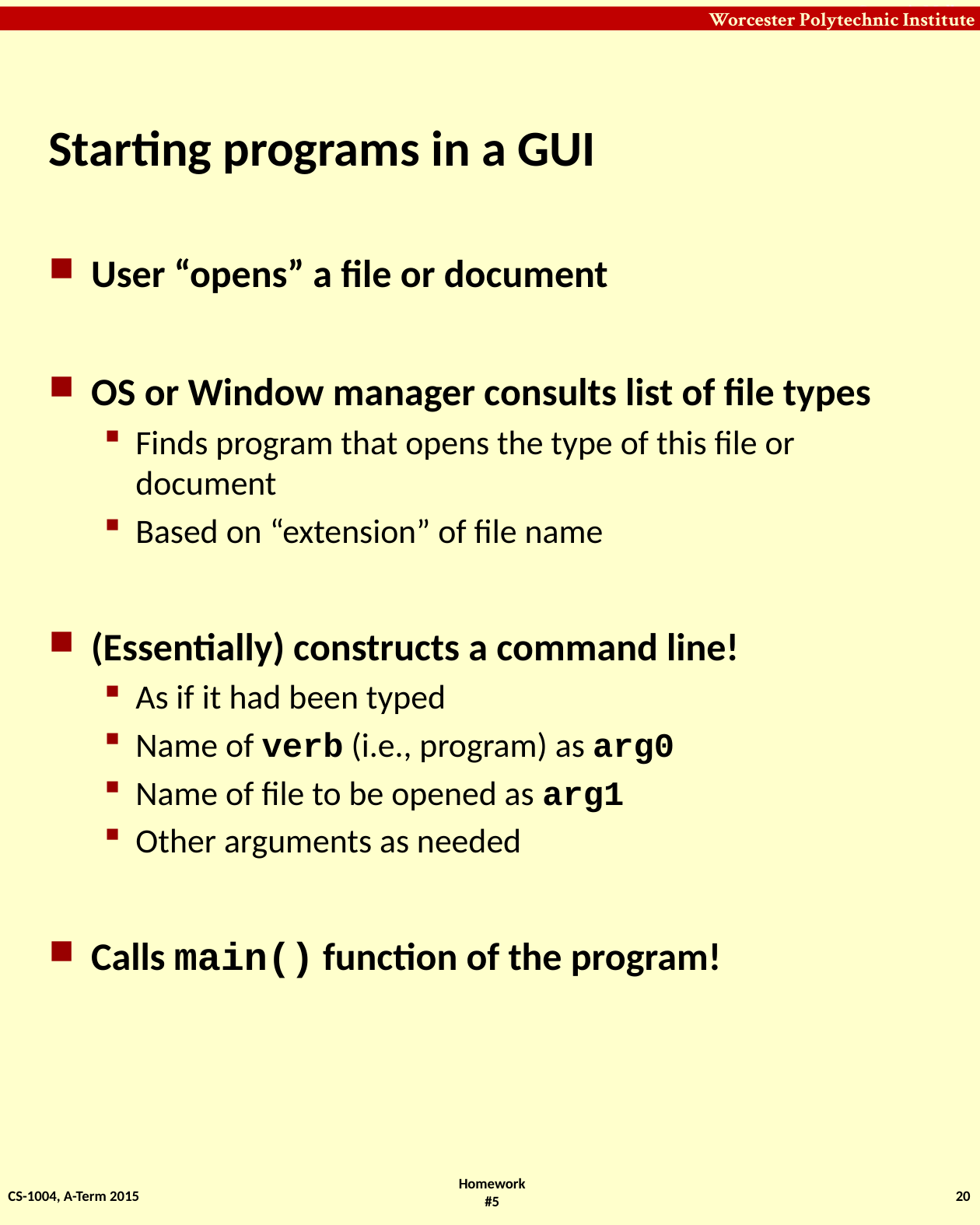

# Starting programs in a GUI
User “opens” a file or document

OS or Window manager consults list of file types
Finds program that opens the type of this file or document
Based on “extension” of file name

(Essentially) constructs a command line!
As if it had been typed
Name of verb (i.e., program) as arg0
Name of file to be opened as arg1
Other arguments as needed

Calls main() function of the program!
CS-1004, A-Term 2015
20
Homework #5